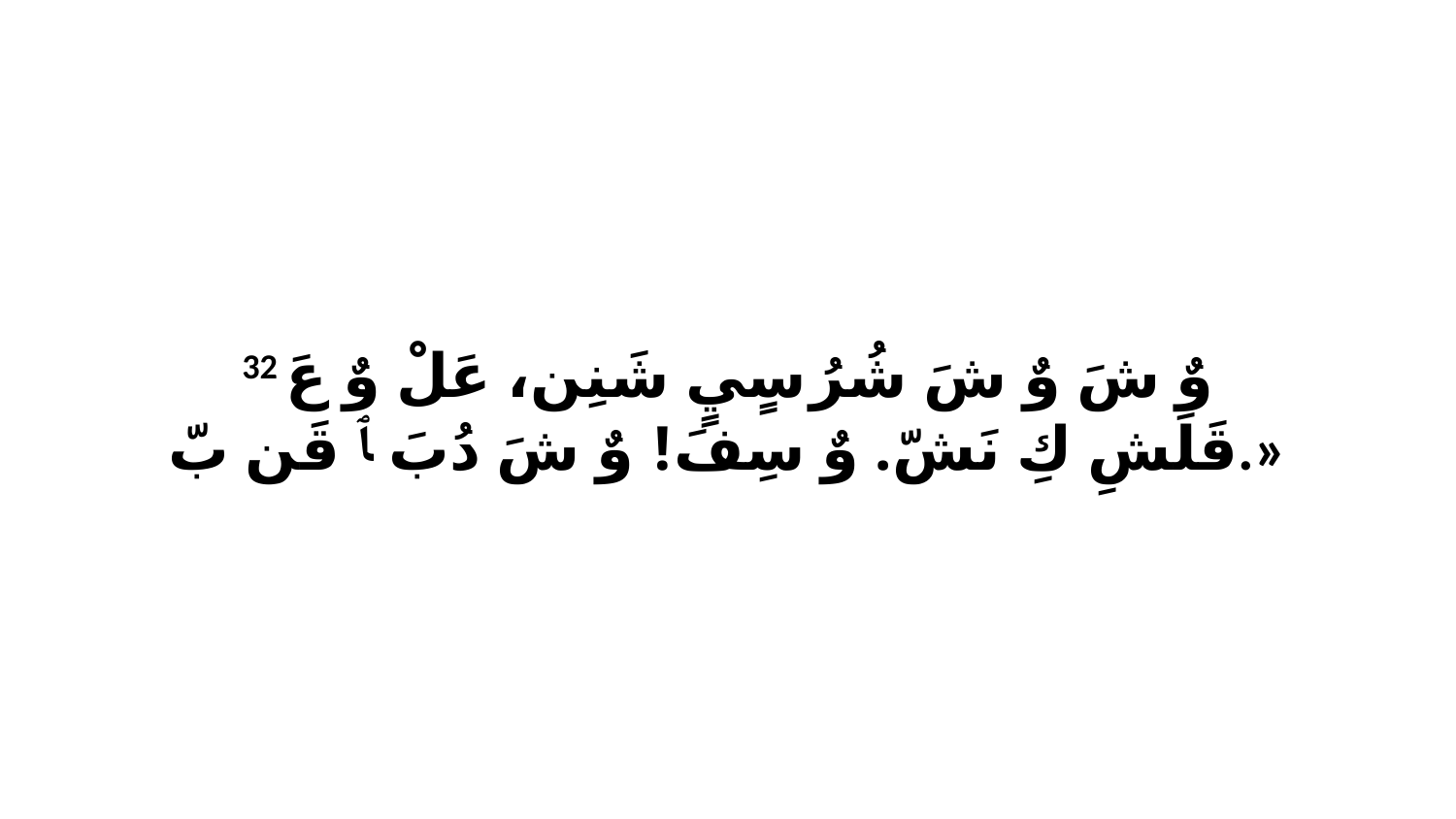

32 وٌ شَ وٌ شَ شُرُ سٍيٍ شَنِن، عَلْ وٌ عَ قَلَشِ كِ نَشّ. وٌ سِفَ! وٌ شَ دُبَ ﭑ قَن بّ.»